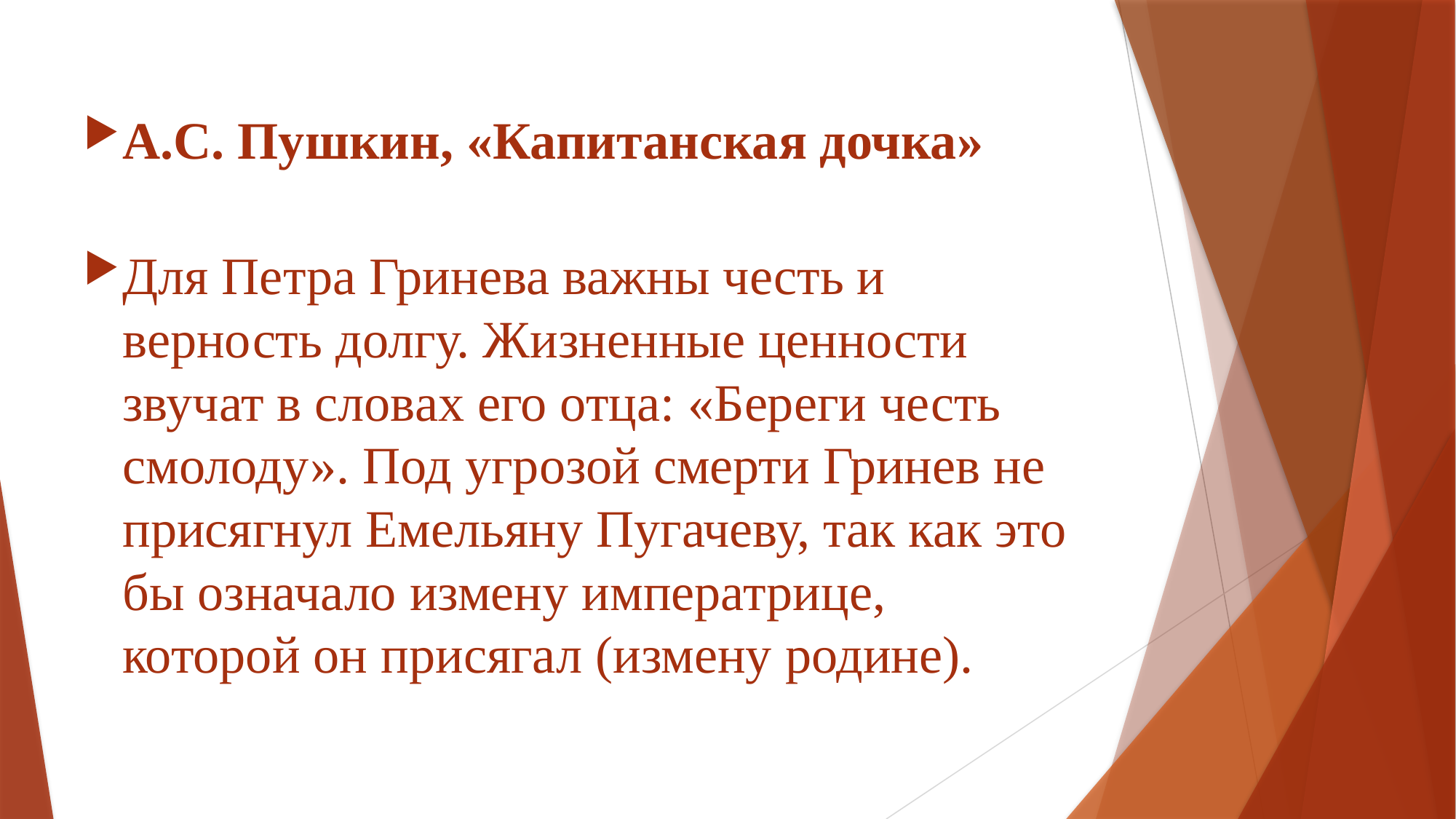

А.С. Пушкин, «Капитанская дочка»

Для Петра Гринева важны честь и верность долгу. Жизненные ценности звучат в словах его отца: «Береги честь смолоду». Под угрозой смерти Гринев не присягнул Емельяну Пугачеву, так как это бы означало измену императрице, которой он присягал (измену родине).